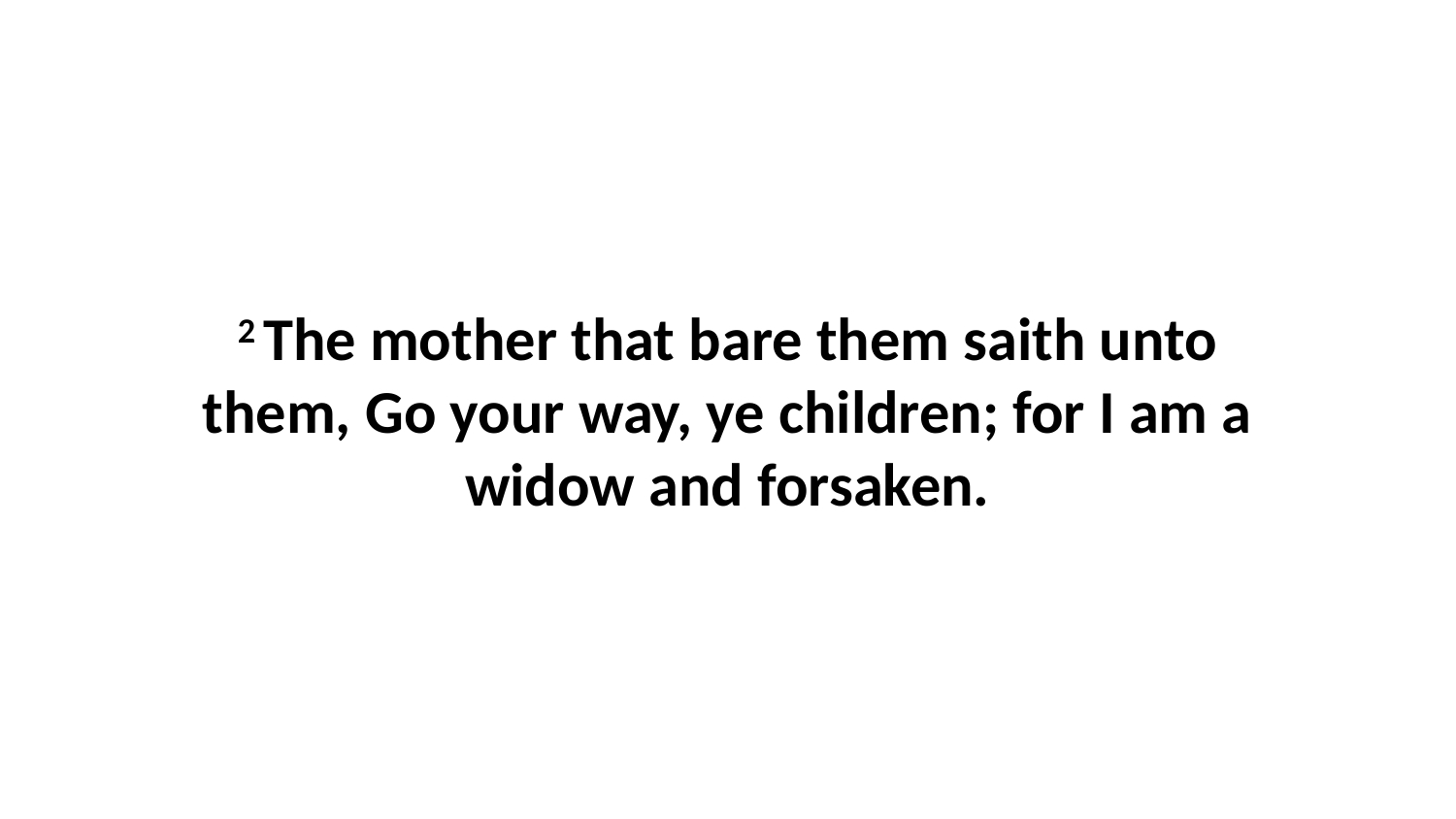

2 The mother that bare them saith unto them, Go your way, ye children; for I am a widow and forsaken.